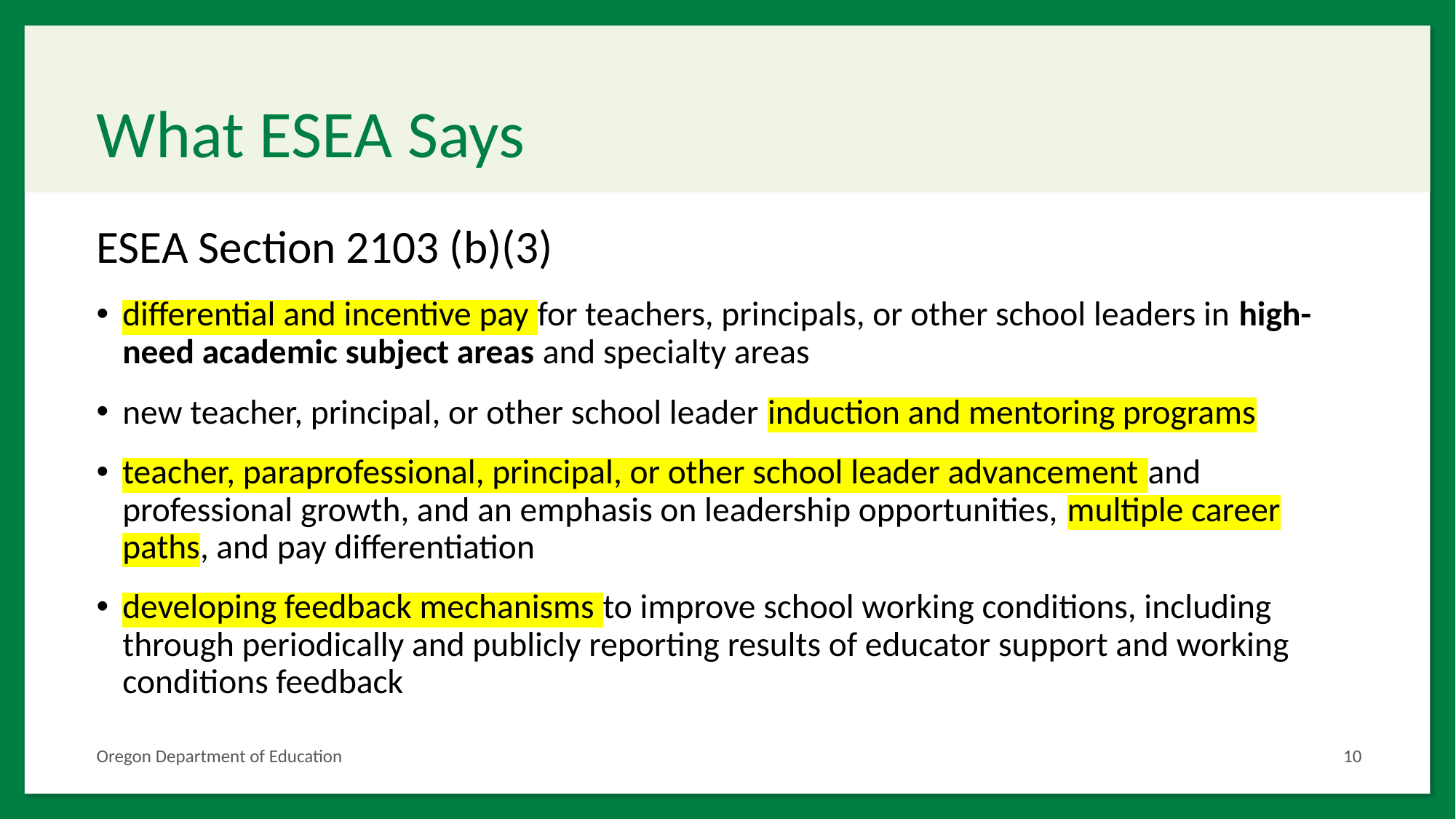

# What ESEA Says
ESEA Section 2103 (b)(3)
differential and incentive pay for teachers, principals, or other school leaders in high-need academic subject areas and specialty areas
new teacher, principal, or other school leader induction and mentoring programs
teacher, paraprofessional, principal, or other school leader advancement and professional growth, and an emphasis on leadership opportunities, multiple career paths, and pay differentiation
developing feedback mechanisms to improve school working conditions, including through periodically and publicly reporting results of educator support and working conditions feedback
Oregon Department of Education
10